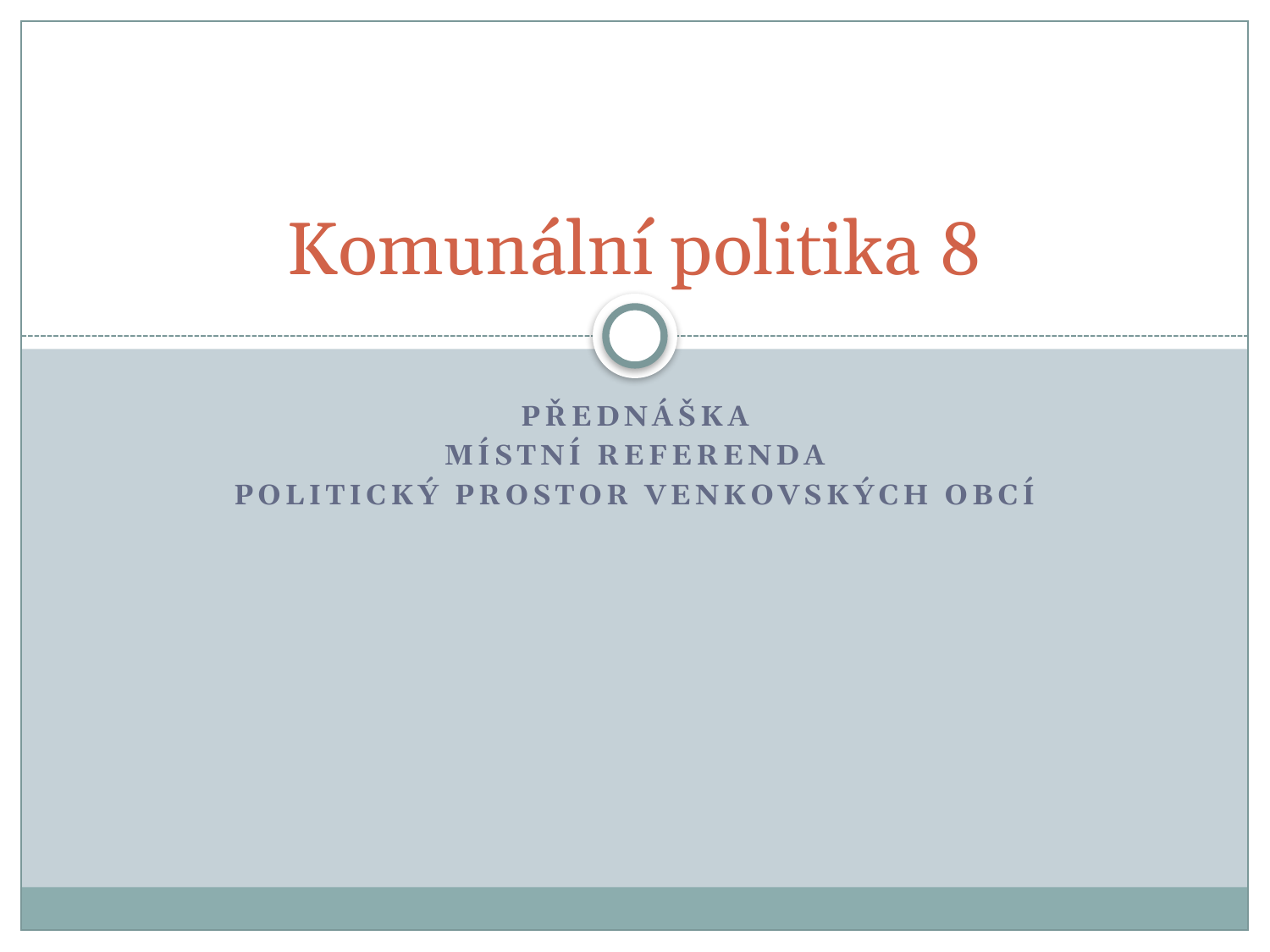

# Komunální politika 8
Přednáška
Místní referenda
Politický prostor venkovských obcí